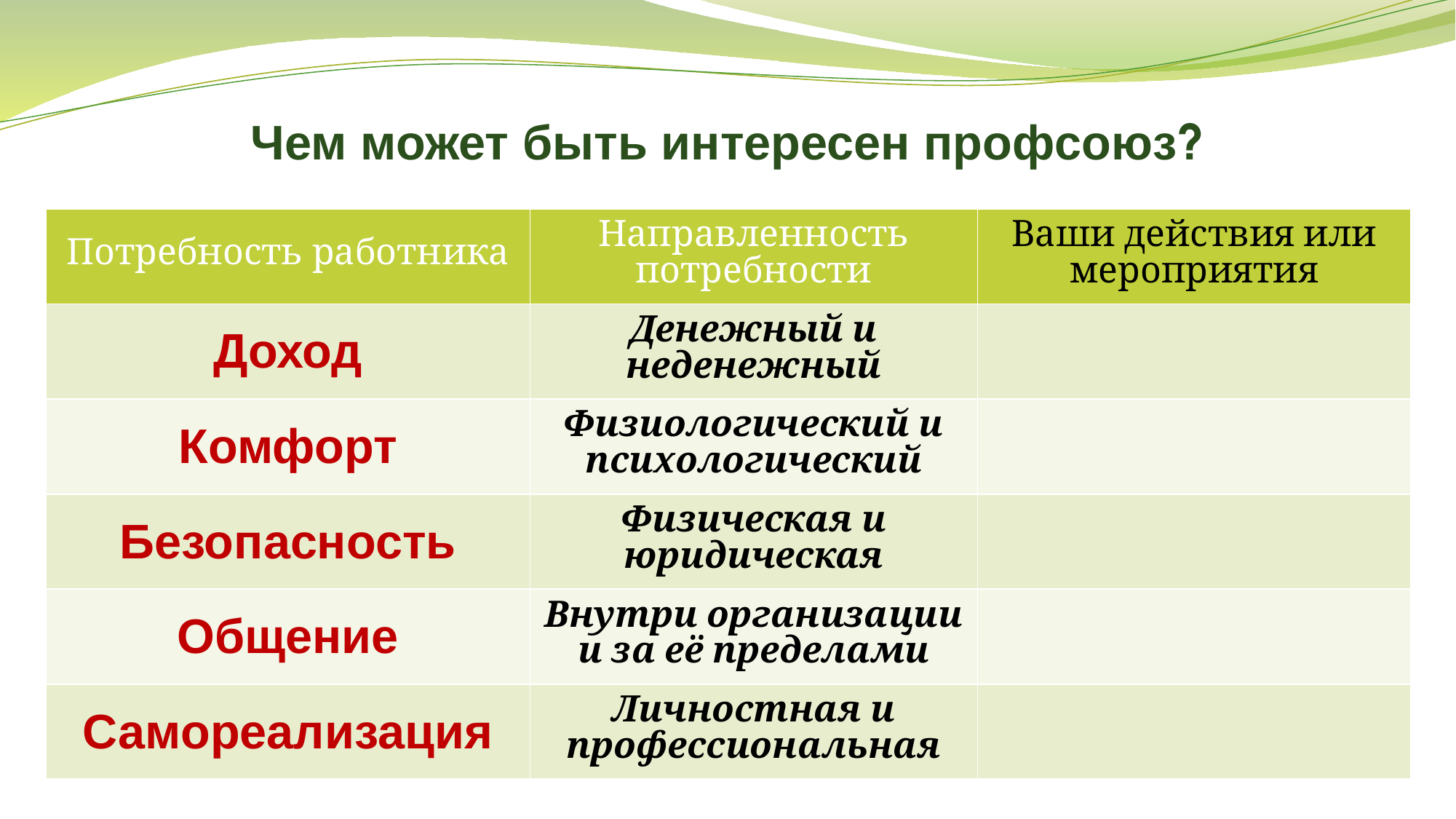

# Чем может быть интересен профсоюз?
| Потребность работника | Направленность потребности | Ваши действия или мероприятия |
| --- | --- | --- |
| Доход | Денежный и неденежный |  |
| Комфорт | Физиологический и психологический |  |
| Безопасность | Физическая и юридическая |  |
| Общение | Внутри организации и за её пределами |  |
| Самореализация | Личностная и профессиональная |  |